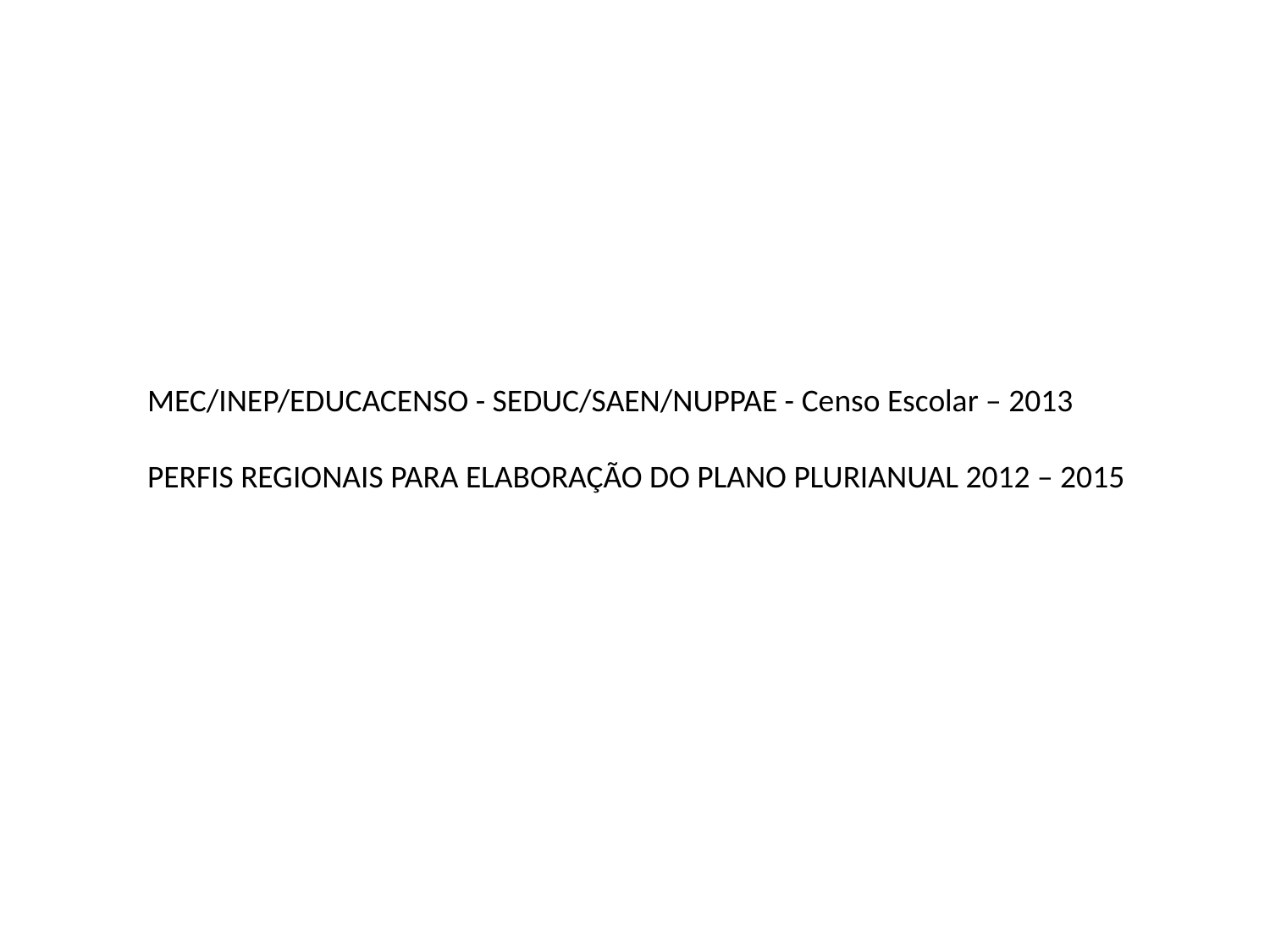

MEC/INEP/EDUCACENSO - SEDUC/SAEN/NUPPAE - Censo Escolar – 2013

PERFIS REGIONAIS PARA ELABORAÇÃO DO PLANO PLURIANUAL 2012 – 2015